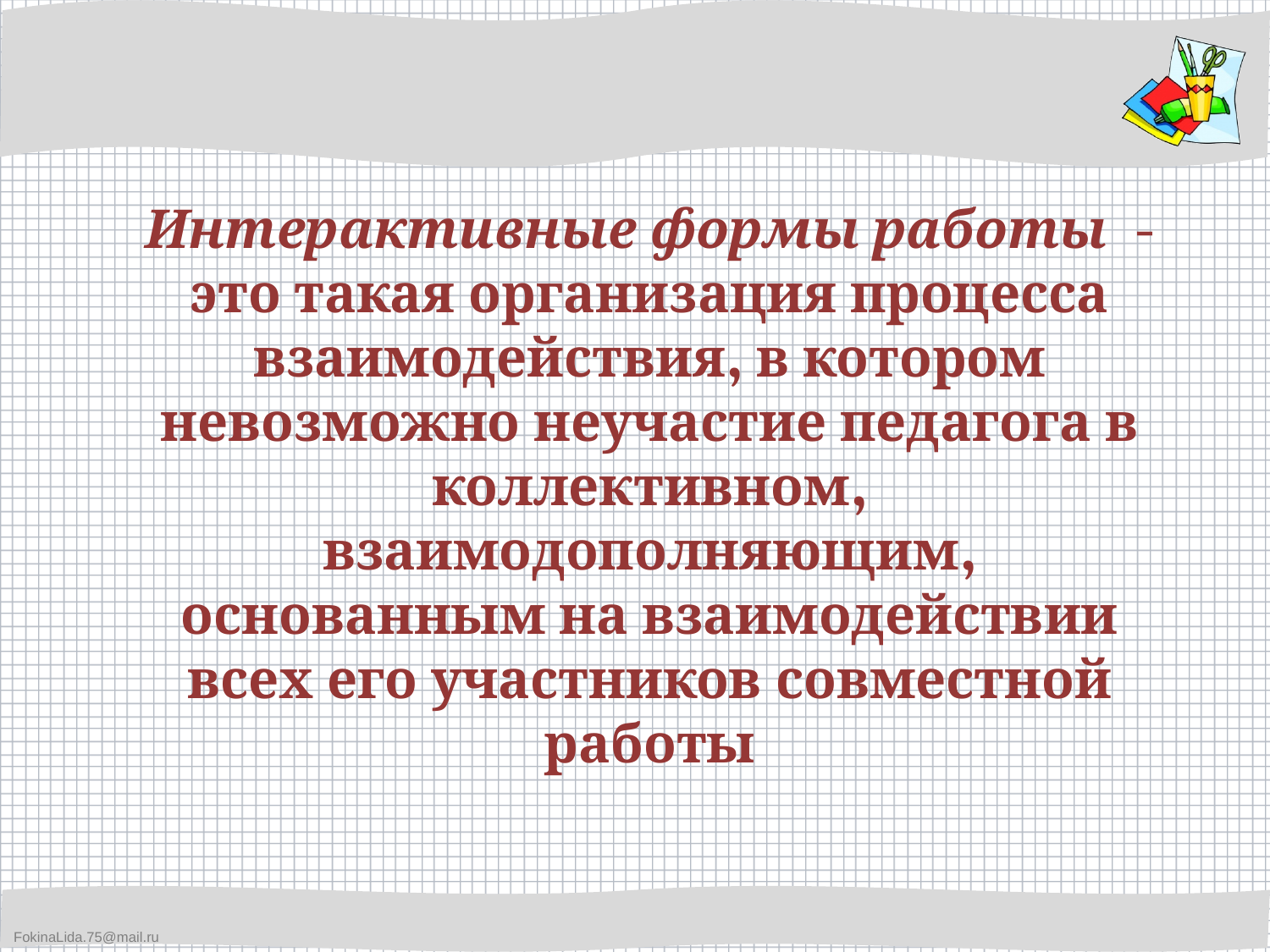

#
Интерактивные формы работы  - это такая организация процесса взаимодействия, в котором невозможно неучастие педагога в коллективном, взаимодополняющим, основанным на взаимодействии всех его участников совместной работы